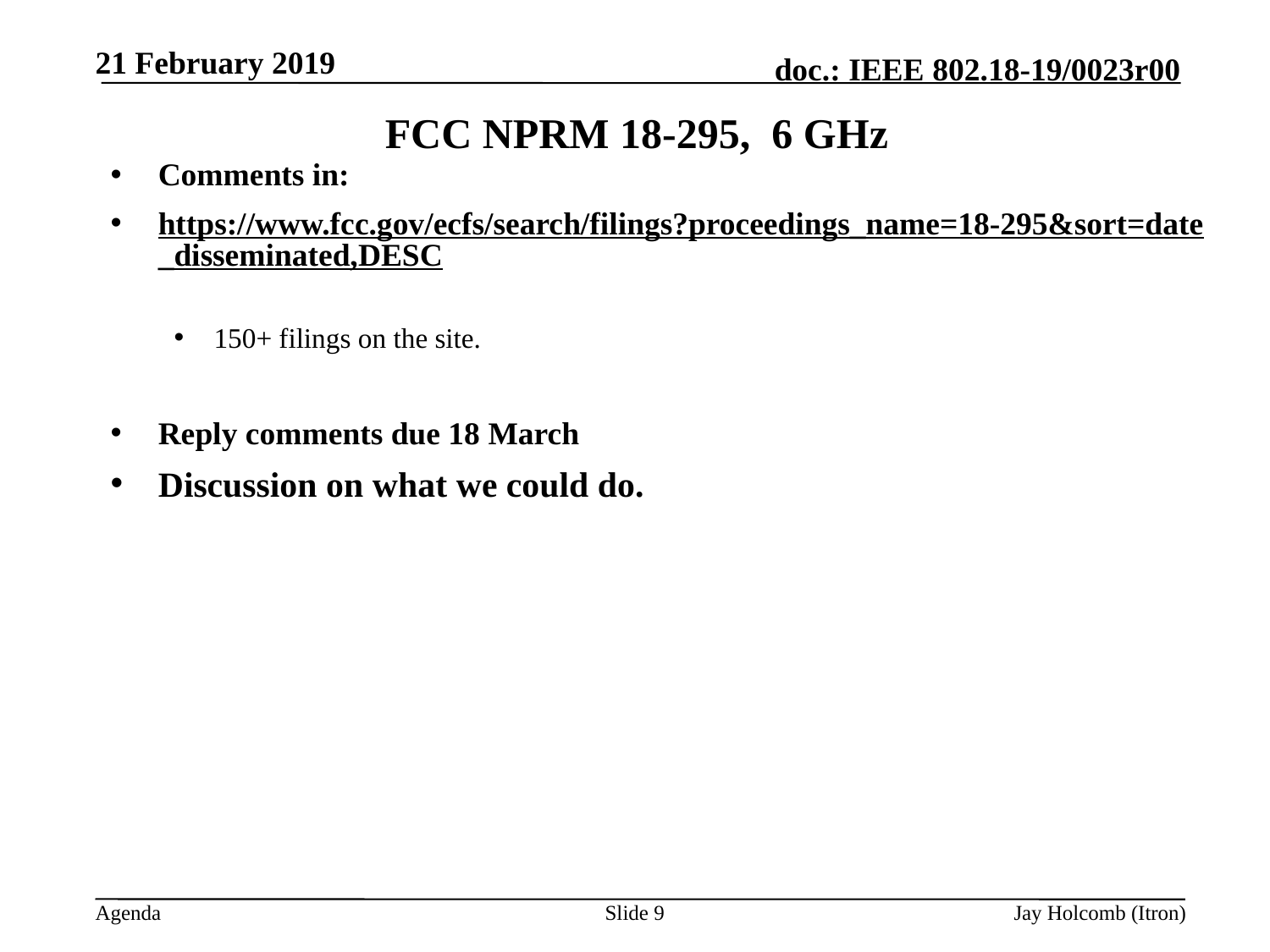

21 February 2019
# FCC NPRM 18-295,  6 GHz
Comments in:
https://www.fcc.gov/ecfs/search/filings?proceedings_name=18-295&sort=date_disseminated,DESC
150+ filings on the site.

Reply comments due 18 March
Discussion on what we could do.

Slide 9
Jay Holcomb (Itron)